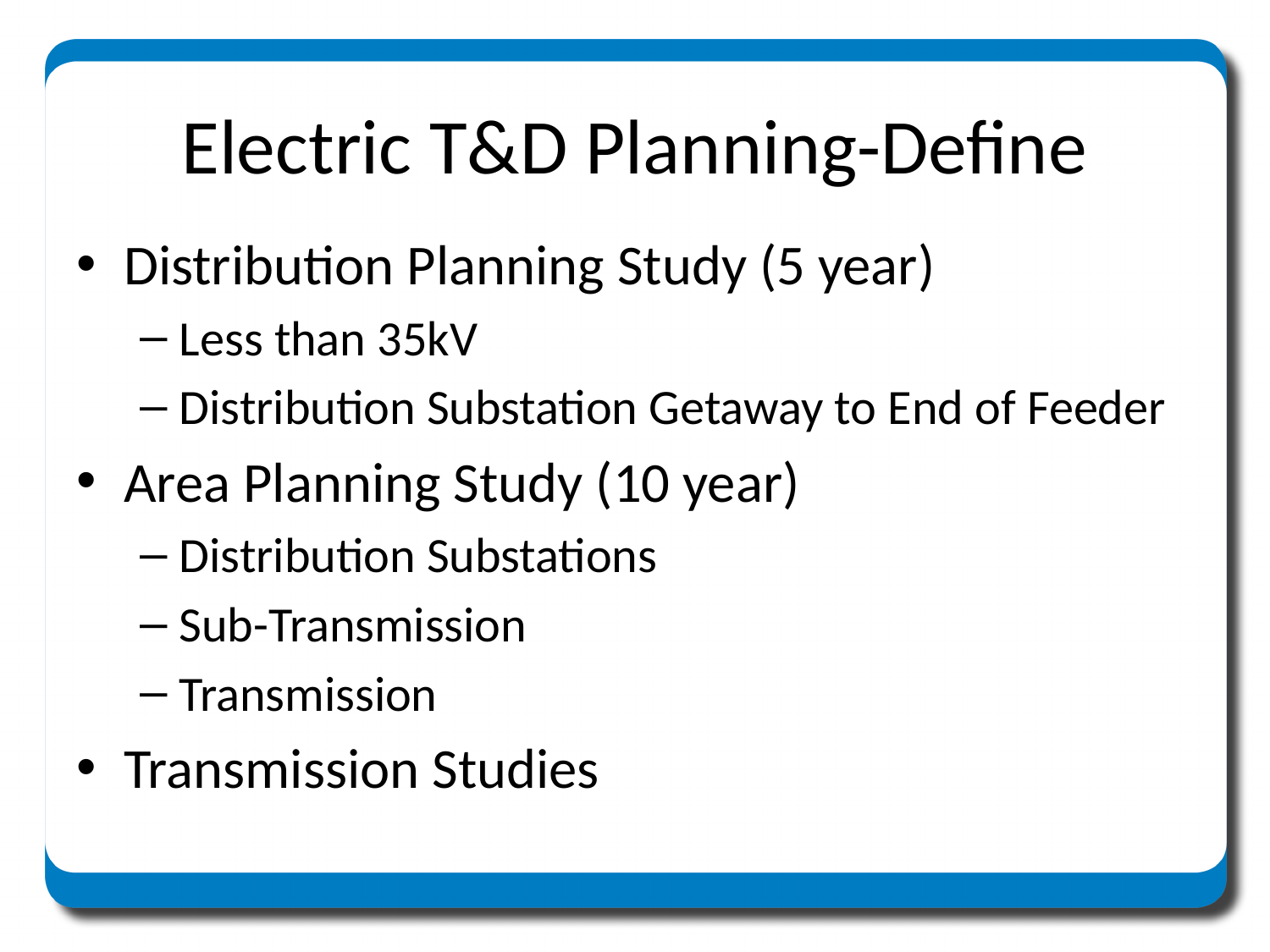

# Electric T&D Planning-Define
Distribution Planning Study (5 year)
Less than 35kV
Distribution Substation Getaway to End of Feeder
Area Planning Study (10 year)
Distribution Substations
Sub-Transmission
Transmission
Transmission Studies